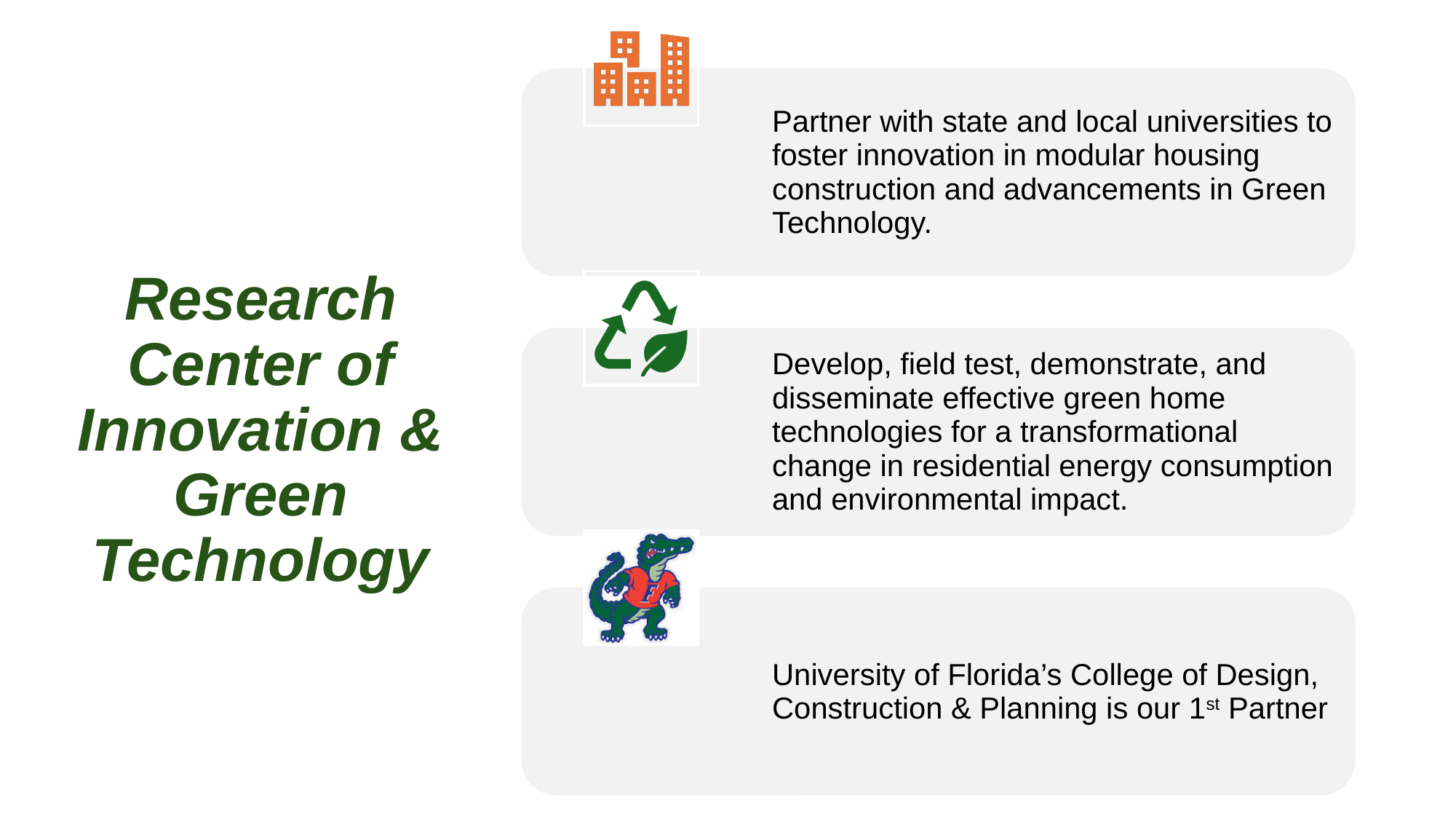

# Research Center of Innovation & Green Technology
Partner with state and local universities to foster innovation in modular housing construction and advancements in Green Technology.
Develop, field test, demonstrate, and disseminate effective green home technologies for a transformational change in residential energy consumption and environmental impact.
University of Florida’s College of Design, Construction & Planning is our 1st Partner